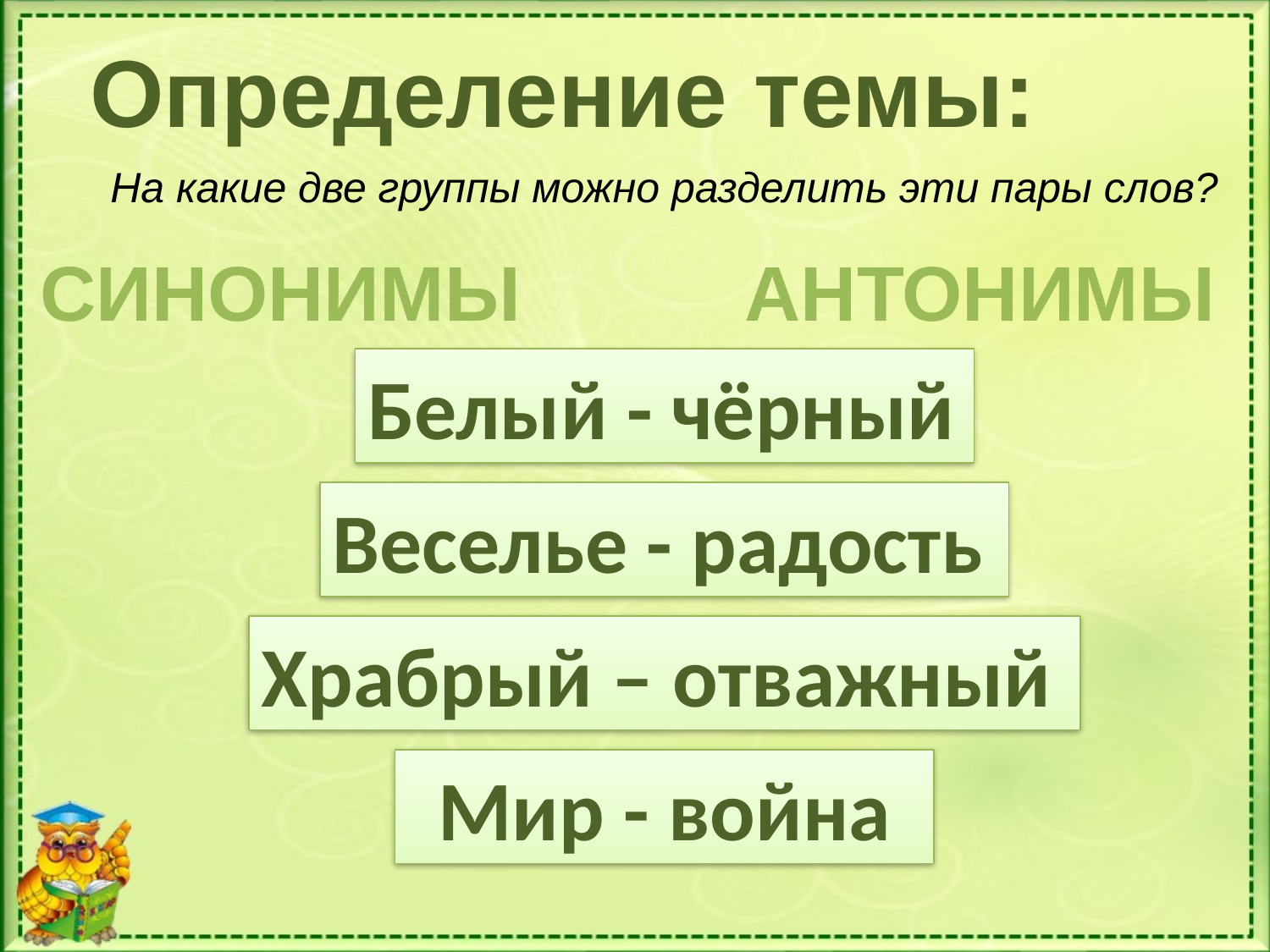

Определение темы:
На какие две группы можно разделить эти пары слов?
АНТОНИМЫ
СИНОНИМЫ
Белый - чёрный
Веселье - радость
Храбрый – отважный
Мир - война